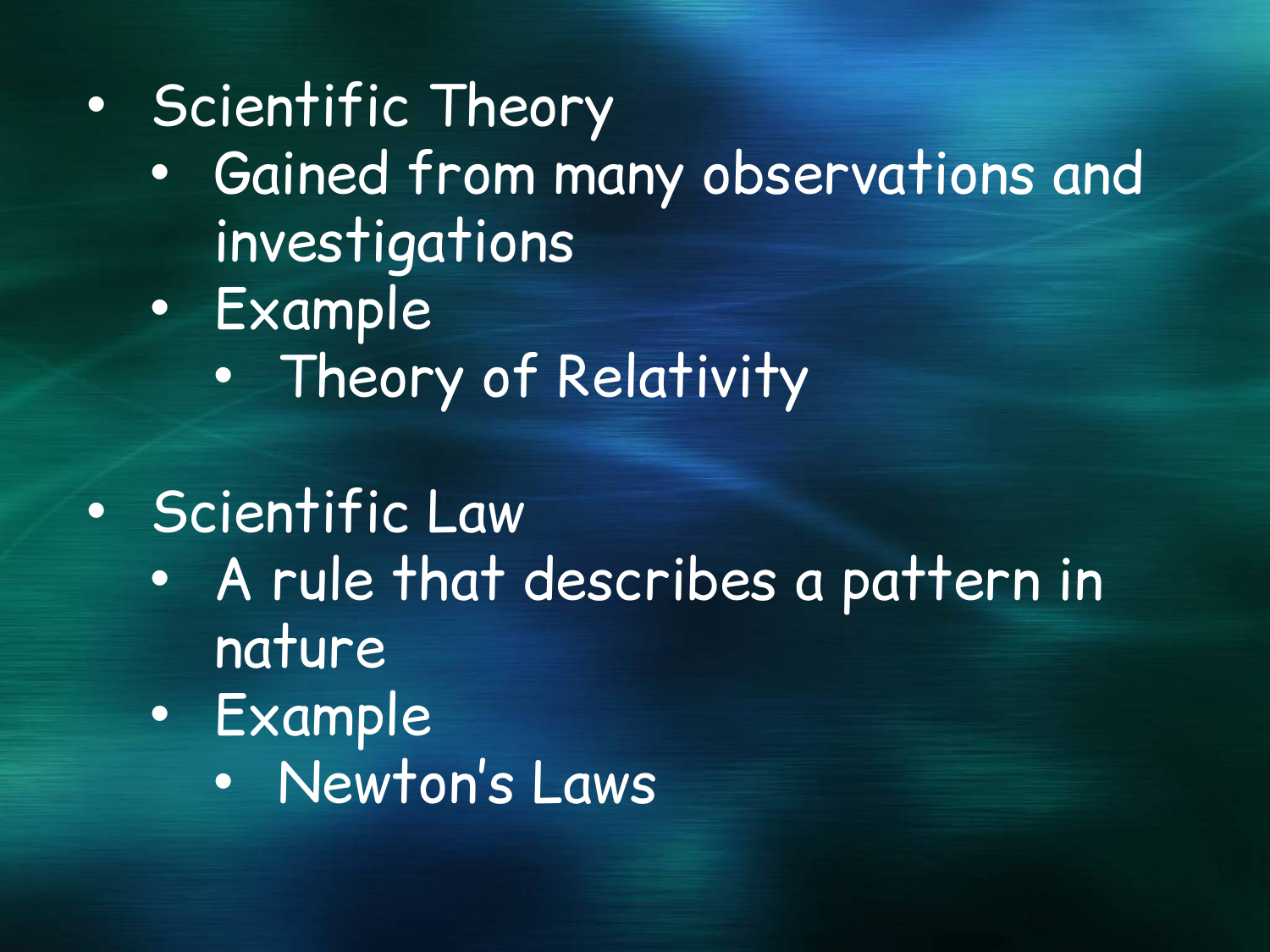

Scientific Theory
Gained from many observations and investigations
Example
Theory of Relativity

Scientific Law
A rule that describes a pattern in nature
Example
Newton’s Laws